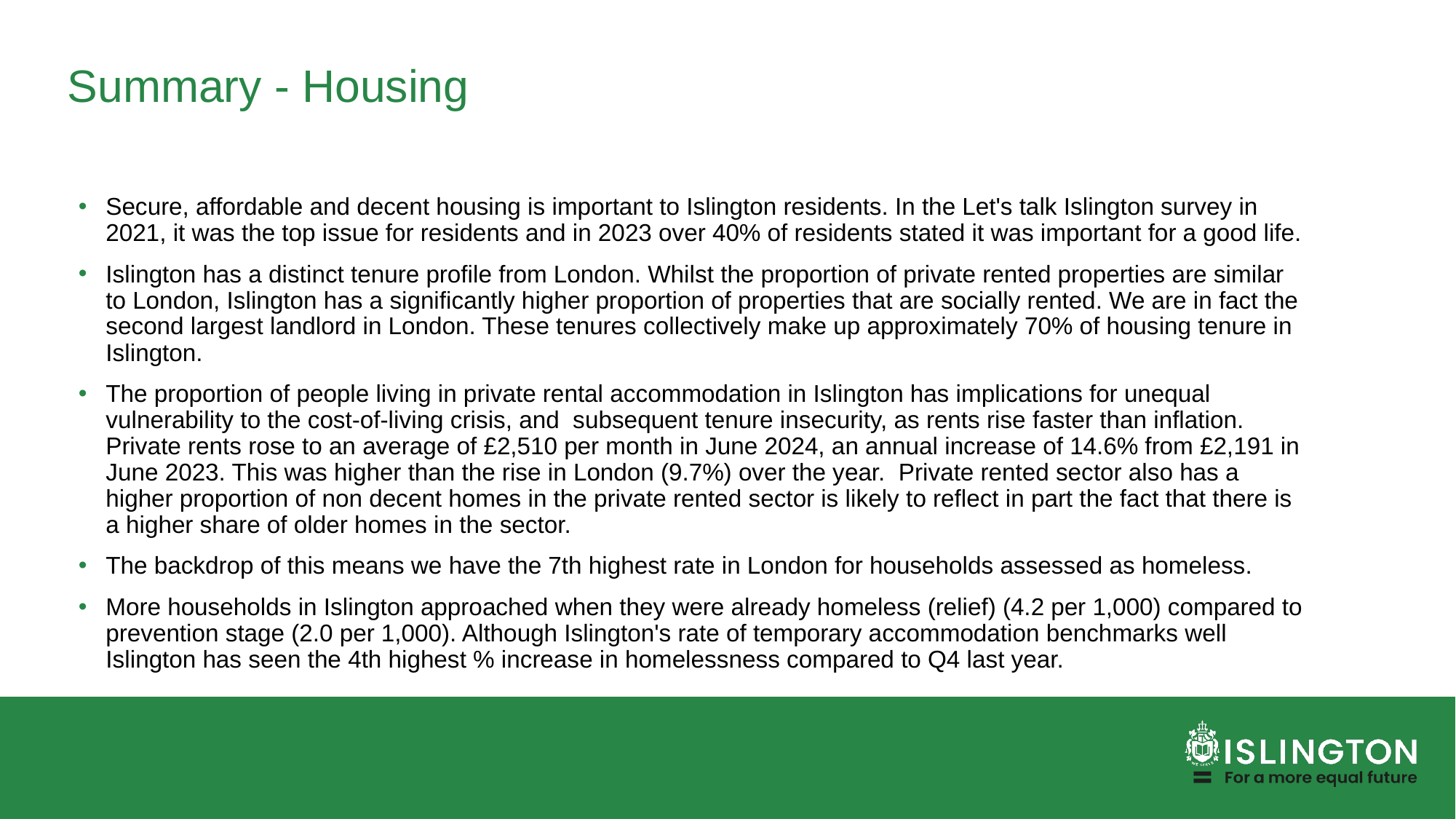

# Summary - Housing
Secure, affordable and decent housing is important to Islington residents. In the Let's talk Islington survey in 2021, it was the top issue for residents and in 2023 over 40% of residents stated it was important for a good life.
Islington has a distinct tenure profile from London. Whilst the proportion of private rented properties are similar to London, Islington has a significantly higher proportion of properties that are socially rented. We are in fact the second largest landlord in London. These tenures collectively make up approximately 70% of housing tenure in Islington.
The proportion of people living in private rental accommodation in Islington has implications for unequal vulnerability to the cost-of-living crisis, and  subsequent tenure insecurity, as rents rise faster than inflation. Private rents rose to an average of £2,510 per month in June 2024, an annual increase of 14.6% from £2,191 in June 2023. This was higher than the rise in London (9.7%) over the year.  Private rented sector also has a higher proportion of non decent homes in the private rented sector is likely to reflect in part the fact that there is a higher share of older homes in the sector.
The backdrop of this means we have the 7th highest rate in London for households assessed as homeless.
More households in Islington approached when they were already homeless (relief) (4.2 per 1,000) compared to prevention stage (2.0 per 1,000). Although Islington's rate of temporary accommodation benchmarks well Islington has seen the 4th highest % increase in homelessness compared to Q4 last year.